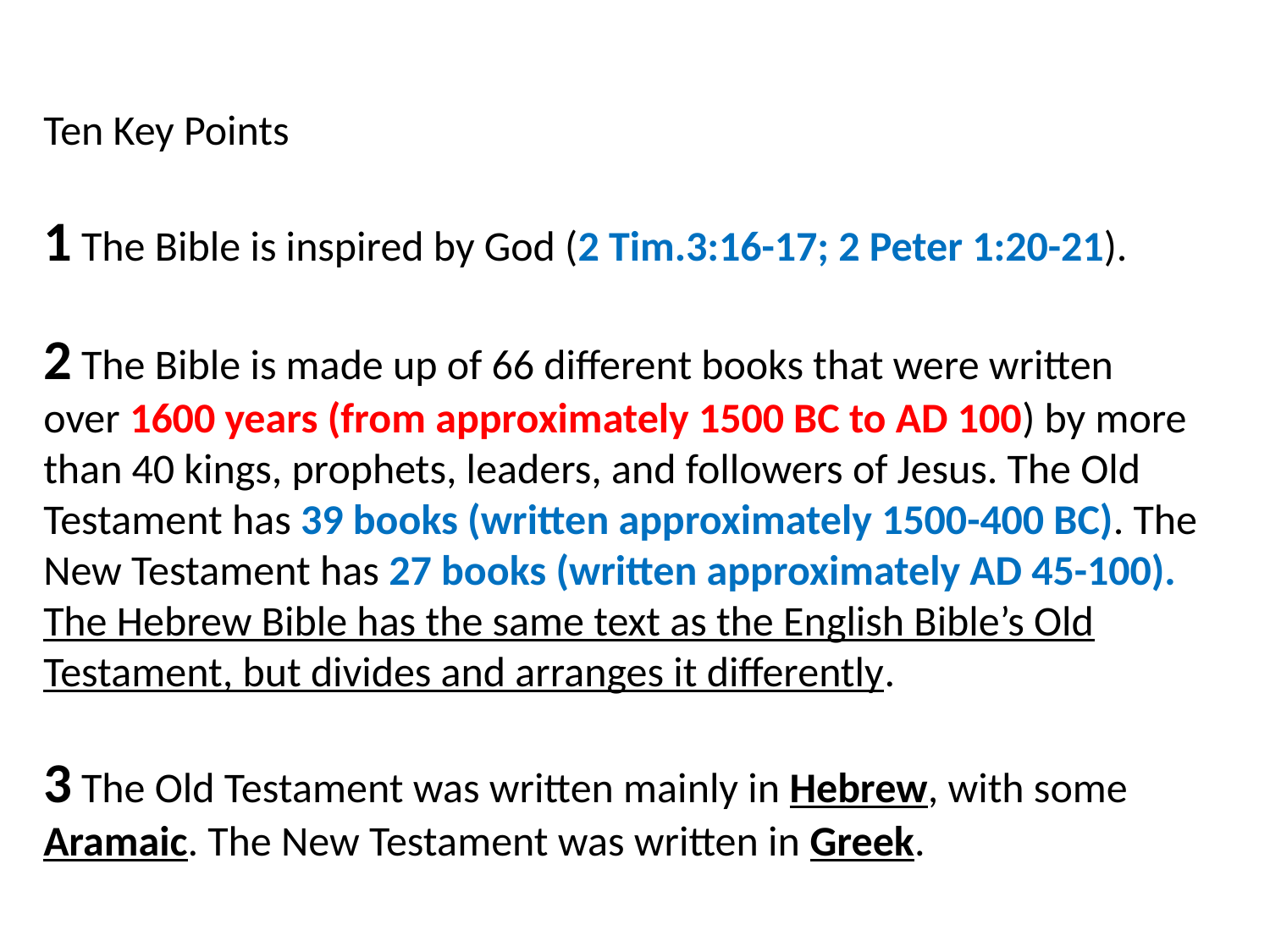

Ten Key Points

1 The Bible is inspired by God (2 Tim.3:16-17; 2 Peter 1:20-21).

2 The Bible is made up of 66 different books that were written over 1600 years (from approximately 1500 BC to AD 100) by more than 40 kings, prophets, leaders, and followers of Jesus. The Old Testament has 39 books (written approximately 1500-400 BC). The New Testament has 27 books (written approximately AD 45-100). The Hebrew Bible has the same text as the English Bible’s Old Testament, but divides and arranges it differently.

3 The Old Testament was written mainly in Hebrew, with some Aramaic. The New Testament was written in Greek.